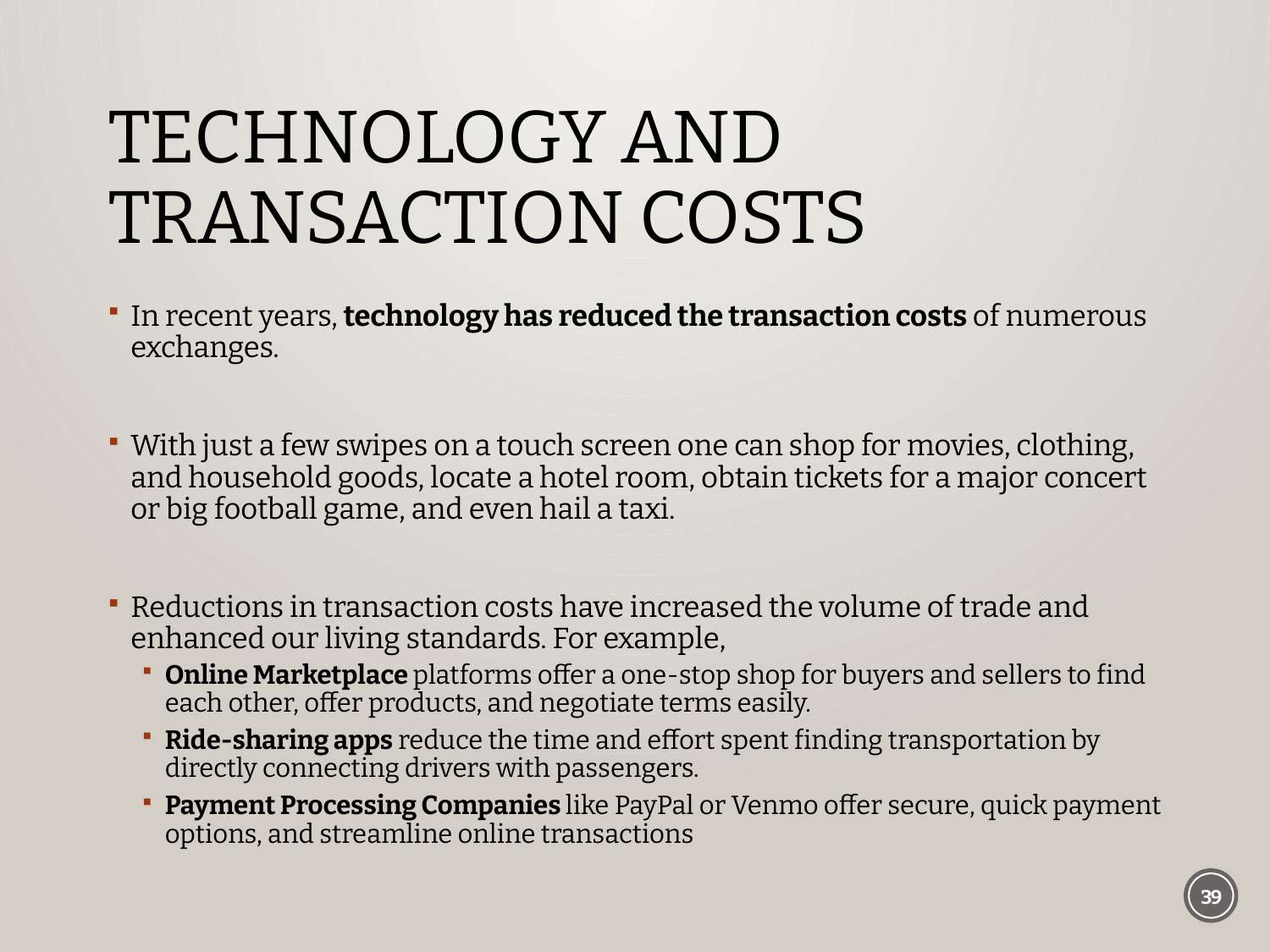

# Technology and Transaction Costs
In recent years, technology has reduced the transaction costs of numerous exchanges.

With just a few swipes on a touch screen one can shop for movies, clothing, and household goods, locate a hotel room, obtain tickets for a major concert or big football game, and even hail a taxi.

Reductions in transaction costs have increased the volume of trade and enhanced our living standards. For example,
Online Marketplace platforms offer a one-stop shop for buyers and sellers to find each other, offer products, and negotiate terms easily.
Ride-sharing apps reduce the time and effort spent finding transportation by directly connecting drivers with passengers.
Payment Processing Companies like PayPal or Venmo offer secure, quick payment options, and streamline online transactions

39